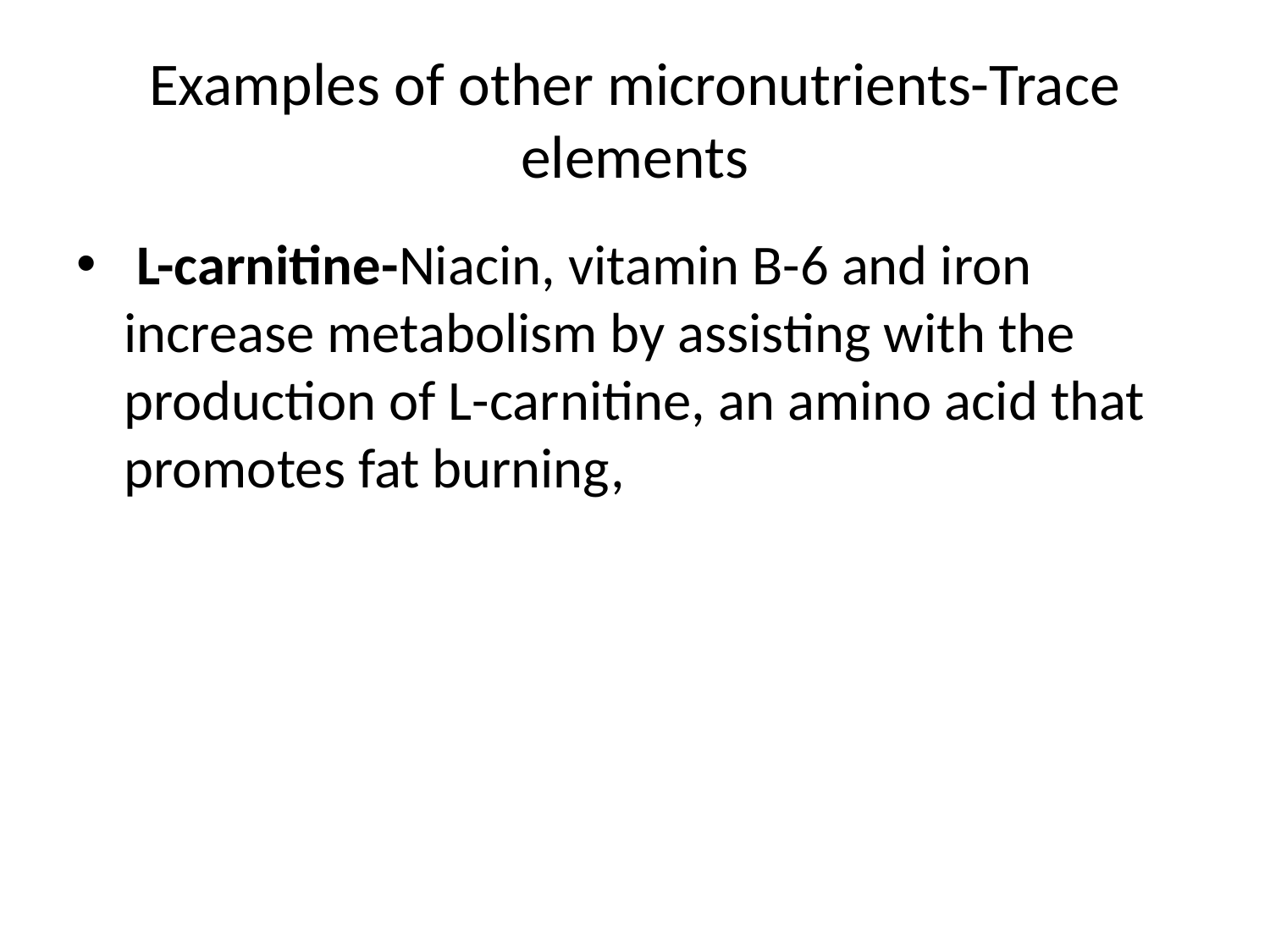

# Examples of other micronutrients-Trace elements
 L-carnitine-Niacin, vitamin B-6 and iron increase metabolism by assisting with the production of L-carnitine, an amino acid that promotes fat burning,